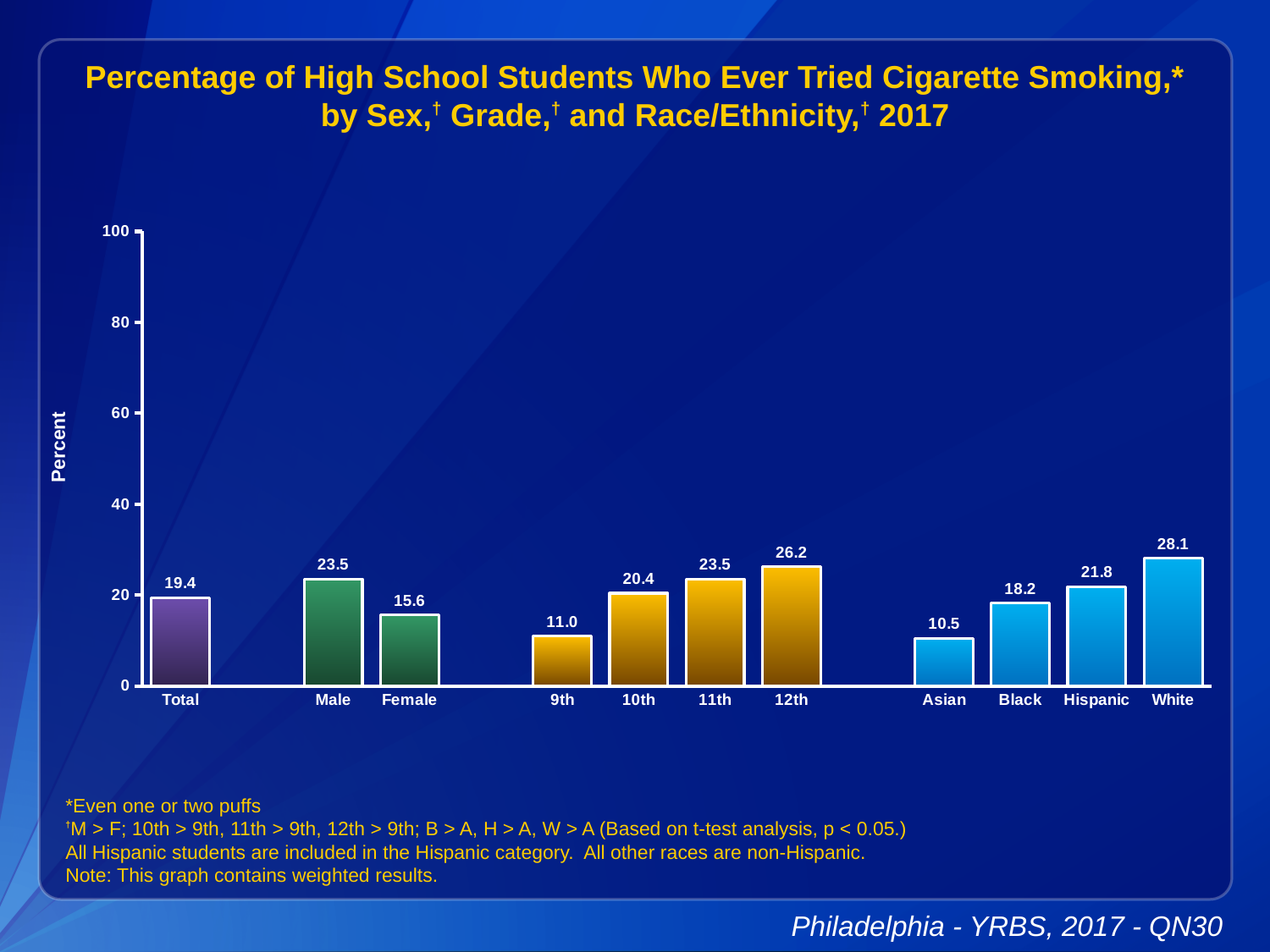

Percentage of High School Students Who Ever Tried Cigarette Smoking,* by Sex,† Grade,† and Race/Ethnicity,† 2017

### Chart

| Category | Series 1 |
|---|---|
| Total | 19.4 |
|  | None |
| Male | 23.5 |
| Female | 15.6 |
|  | None |
| 9th | 11.0 |
| 10th | 20.4 |
| 11th | 23.5 |
| 12th | 26.2 |
|  | None |
| Asian | 10.5 |
| Black | 18.2 |
| Hispanic | 21.8 |
| White | 28.1 |
*Even one or two puffs
†M > F; 10th > 9th, 11th > 9th, 12th > 9th; B > A, H > A, W > A (Based on t-test analysis, p < 0.05.)
All Hispanic students are included in the Hispanic category.  All other races are non-Hispanic.
Note: This graph contains weighted results.
Philadelphia - YRBS, 2017 - QN30